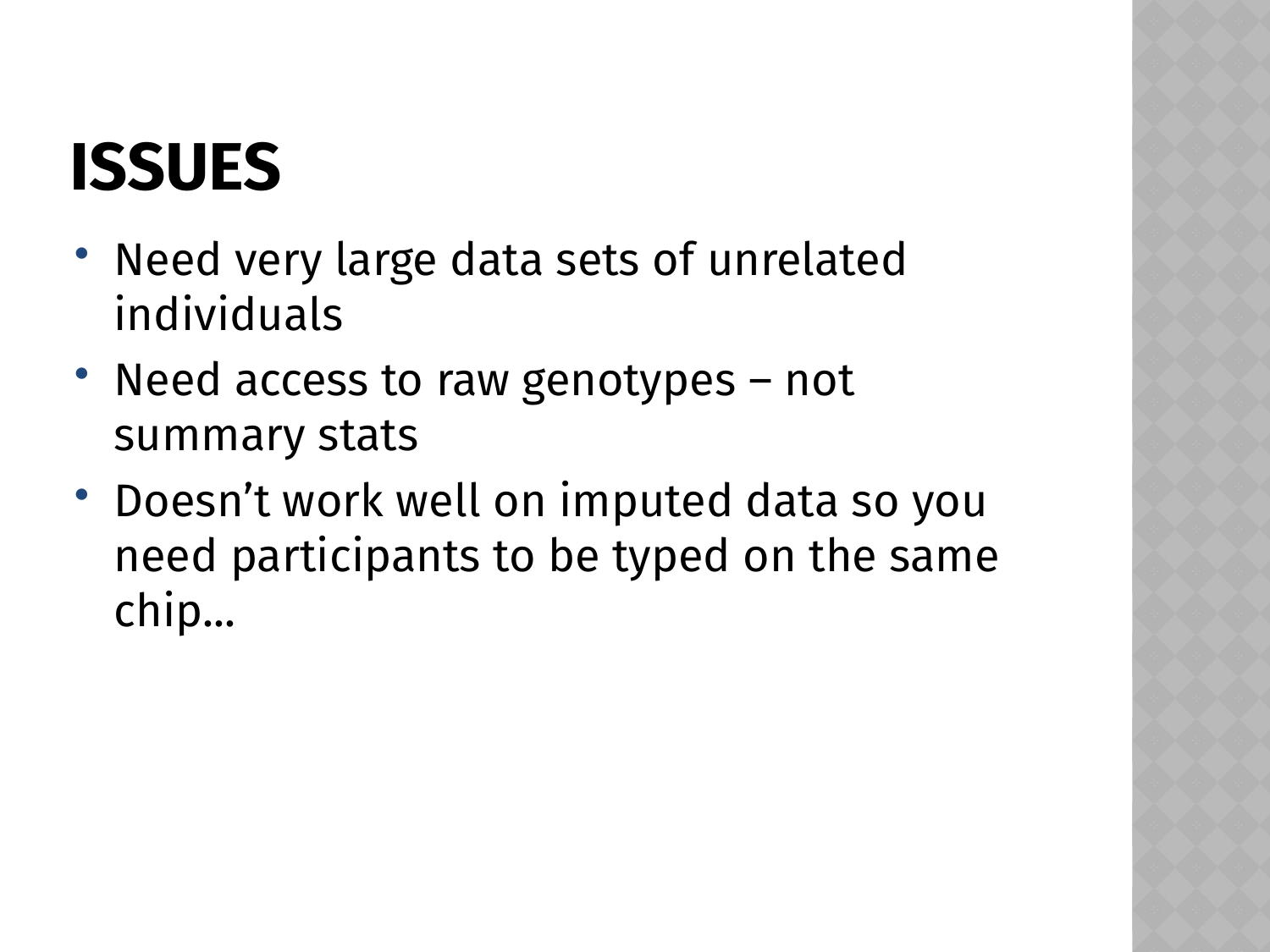

# ISSUES
Need very large data sets of unrelated individuals
Need access to raw genotypes – not summary stats
Doesn’t work well on imputed data so you need participants to be typed on the same chip...